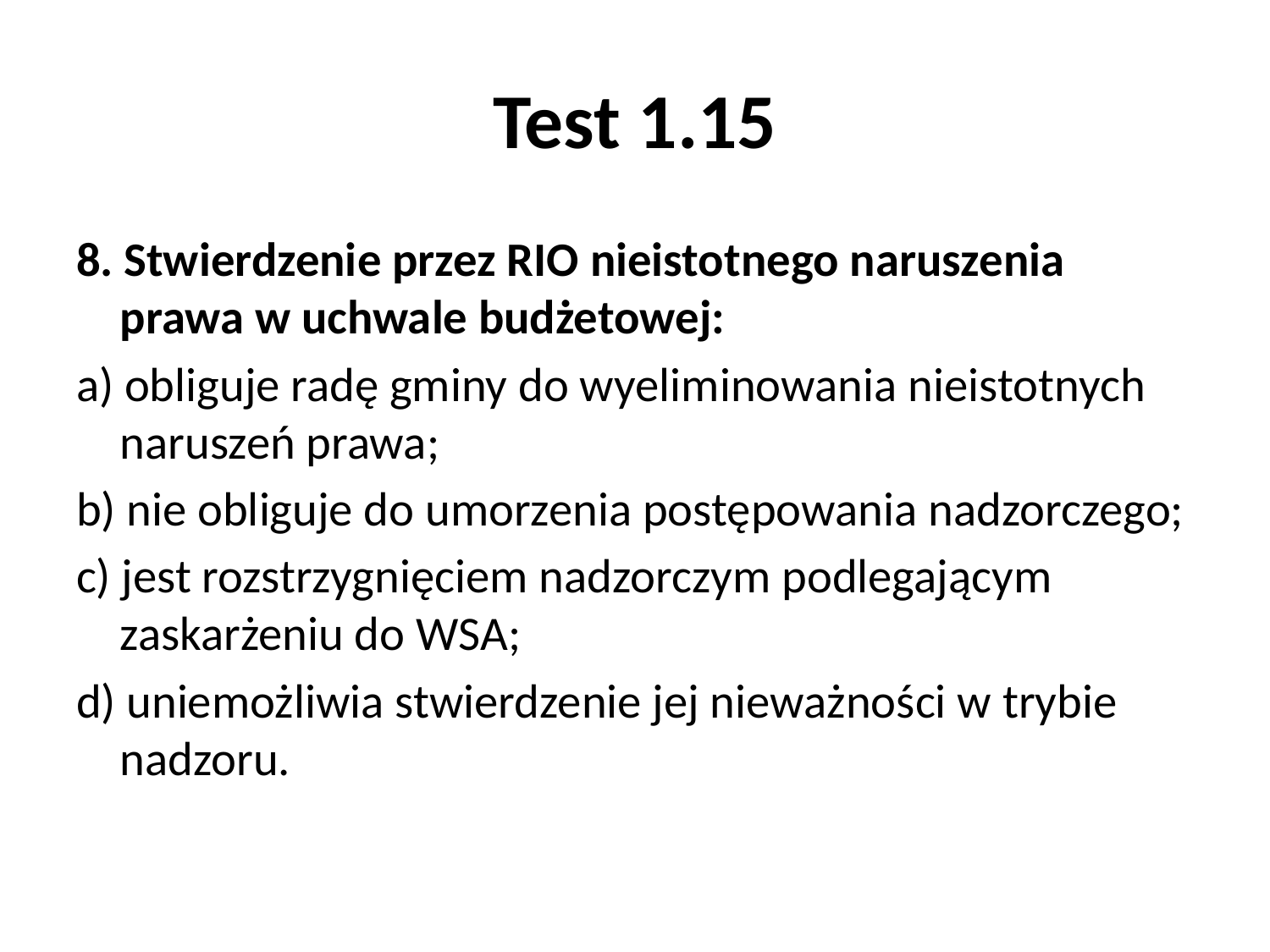

# Test 1.15
8. Stwierdzenie przez RIO nieistotnego naruszenia prawa w uchwale budżetowej:
a) obliguje radę gminy do wyeliminowania nieistotnych naruszeń prawa;
b) nie obliguje do umorzenia postępowania nadzorczego;
c) jest rozstrzygnięciem nadzorczym podlegającym zaskarżeniu do WSA;
d) uniemożliwia stwierdzenie jej nieważności w trybie nadzoru.